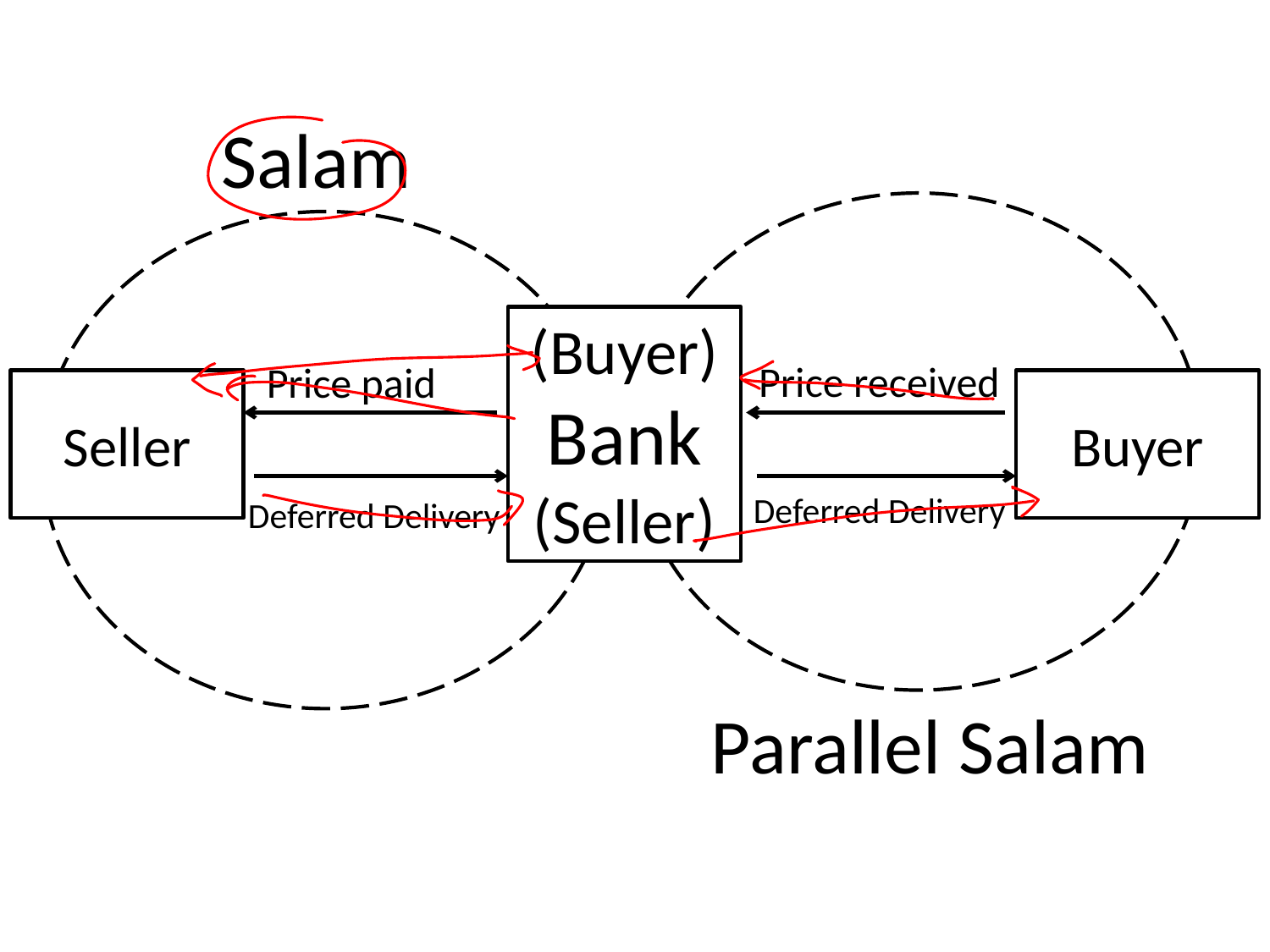

Salam

(Buyer)
Bank
(Seller)
Price received
Price paid
Seller
Buyer
Deferred Delivery
Deferred Delivery
Parallel Salam